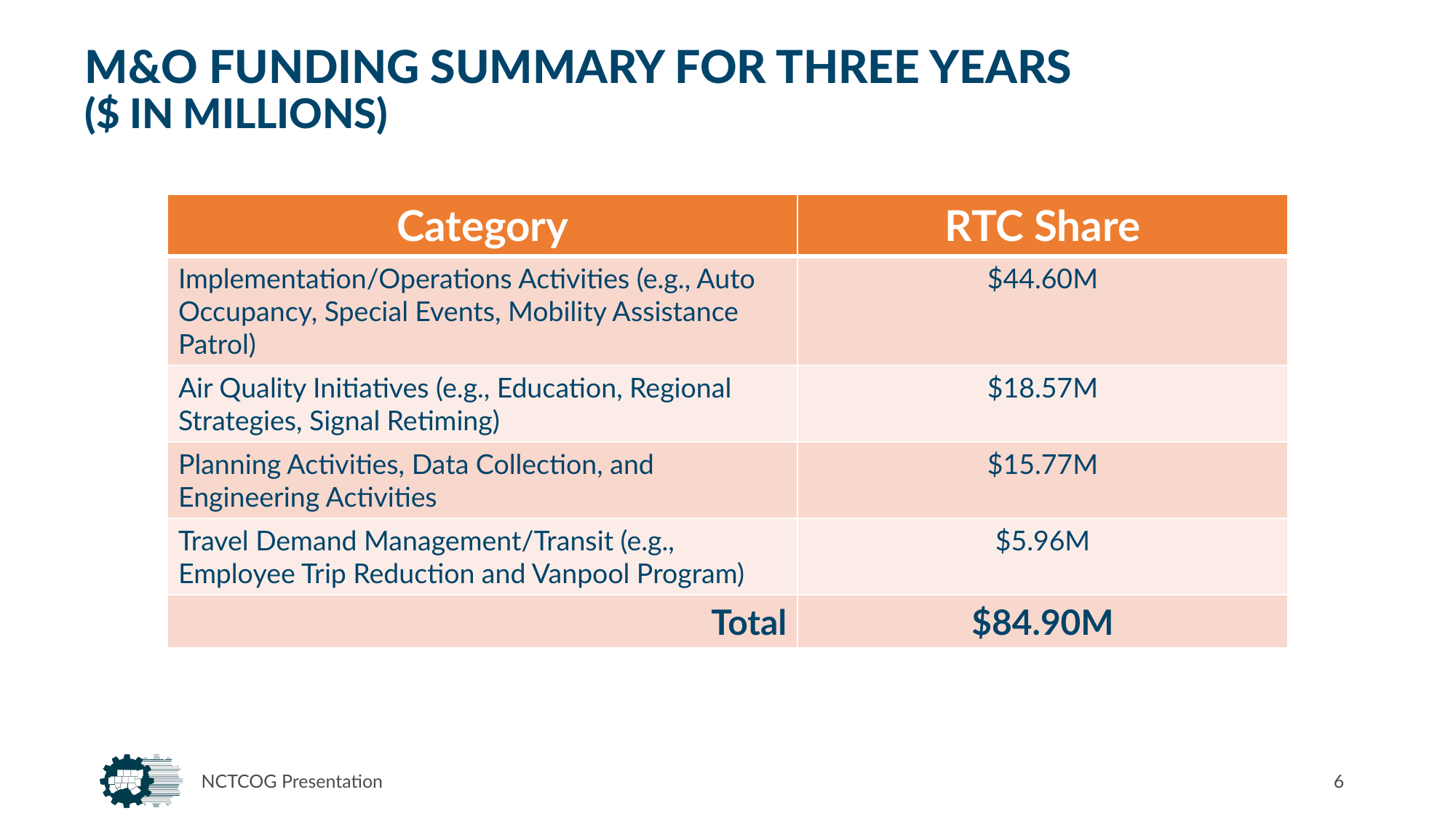

# M&O FUNDING SUMMARY FOR THREE YEARS ($ IN MILLIONS)
| Category | RTC Share |
| --- | --- |
| Implementation/Operations Activities (e.g., Auto Occupancy, Special Events, Mobility Assistance Patrol) | $44.60M |
| Air Quality Initiatives (e.g., Education, Regional Strategies, Signal Retiming) | $18.57M |
| Planning Activities, Data Collection, and Engineering Activities | $15.77M |
| Travel Demand Management/Transit (e.g., Employee Trip Reduction and Vanpool Program) | $5.96M |
| Total | $84.90M |
NCTCOG Presentation
6